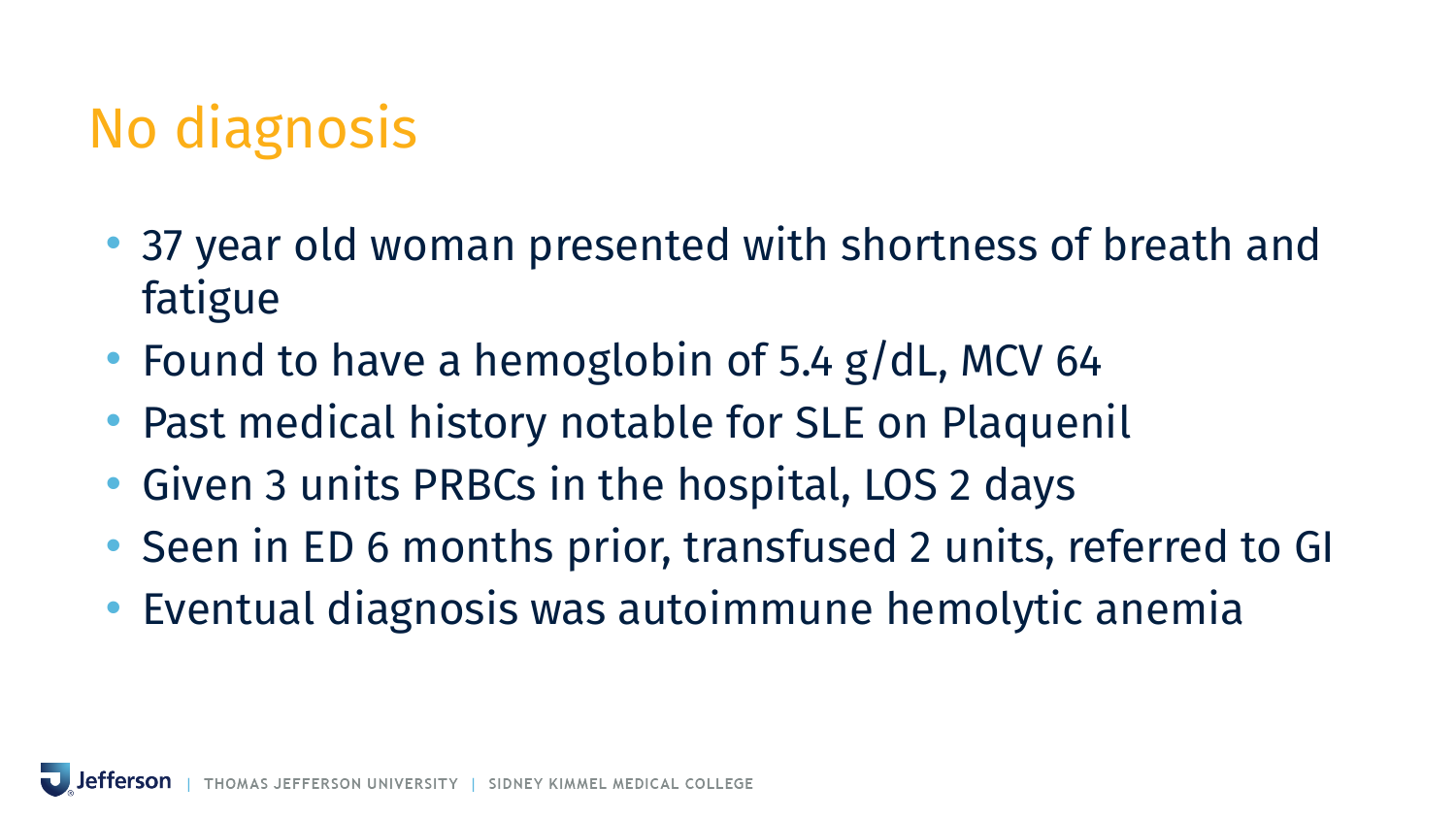

# No diagnosis
37 year old woman presented with shortness of breath and fatigue
Found to have a hemoglobin of 5.4 g/dL, MCV 64
Past medical history notable for SLE on Plaquenil
Given 3 units PRBCs in the hospital, LOS 2 days
Seen in ED 6 months prior, transfused 2 units, referred to GI
Eventual diagnosis was autoimmune hemolytic anemia